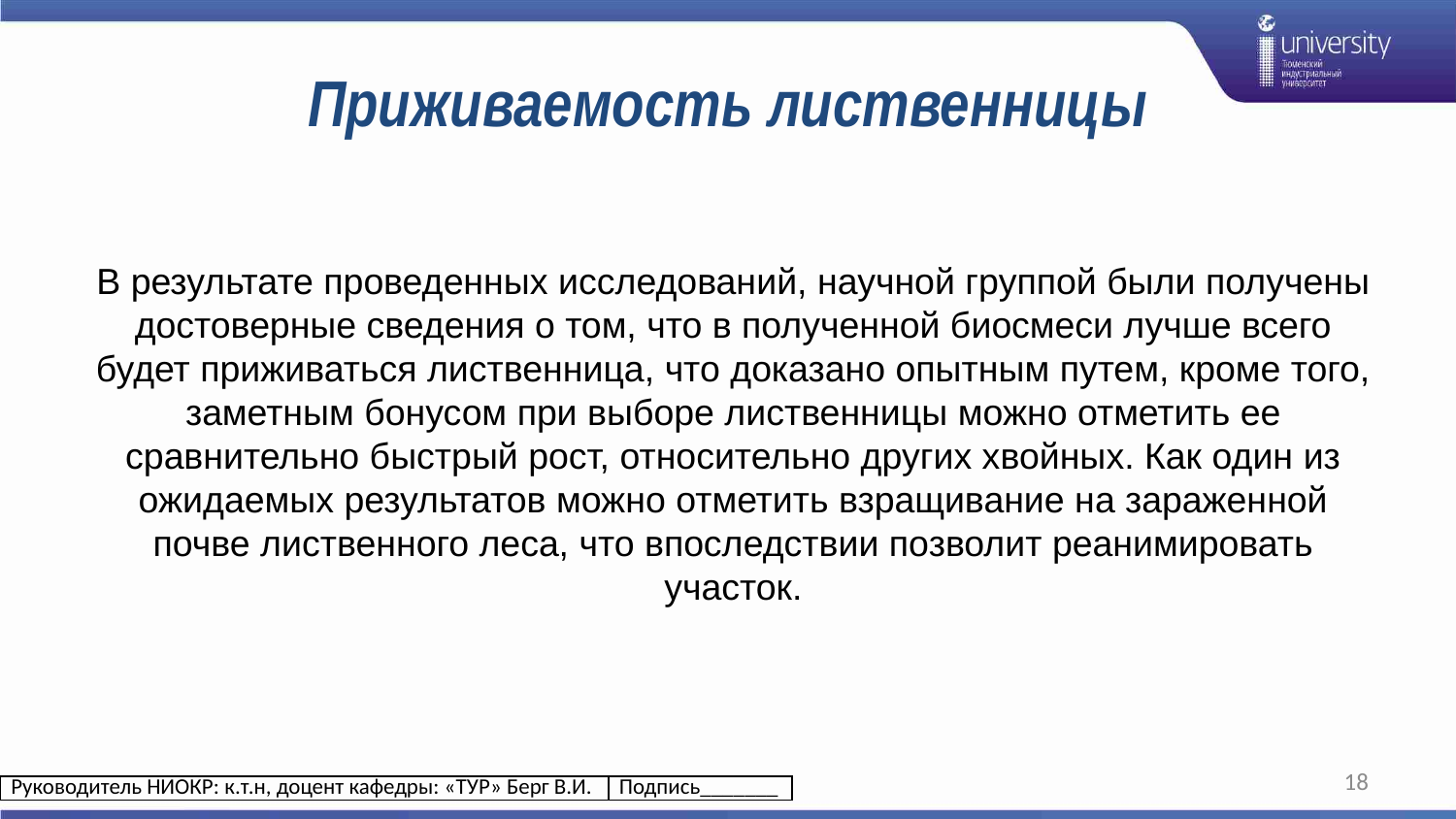

# Приживаемость лиственницы
В результате проведенных исследований, научной группой были получены достоверные сведения о том, что в полученной биосмеси лучше всего будет приживаться лиственница, что доказано опытным путем, кроме того, заметным бонусом при выборе лиственницы можно отметить ее сравнительно быстрый рост, относительно других хвойных. Как один из ожидаемых результатов можно отметить взращивание на зараженной почве лиственного леса, что впоследствии позволит реанимировать участок.
18
| Руководитель НИОКР: к.т.н, доцент кафедры: «ТУР» Берг В.И. | Подпись\_\_\_\_\_\_\_ |
| --- | --- |